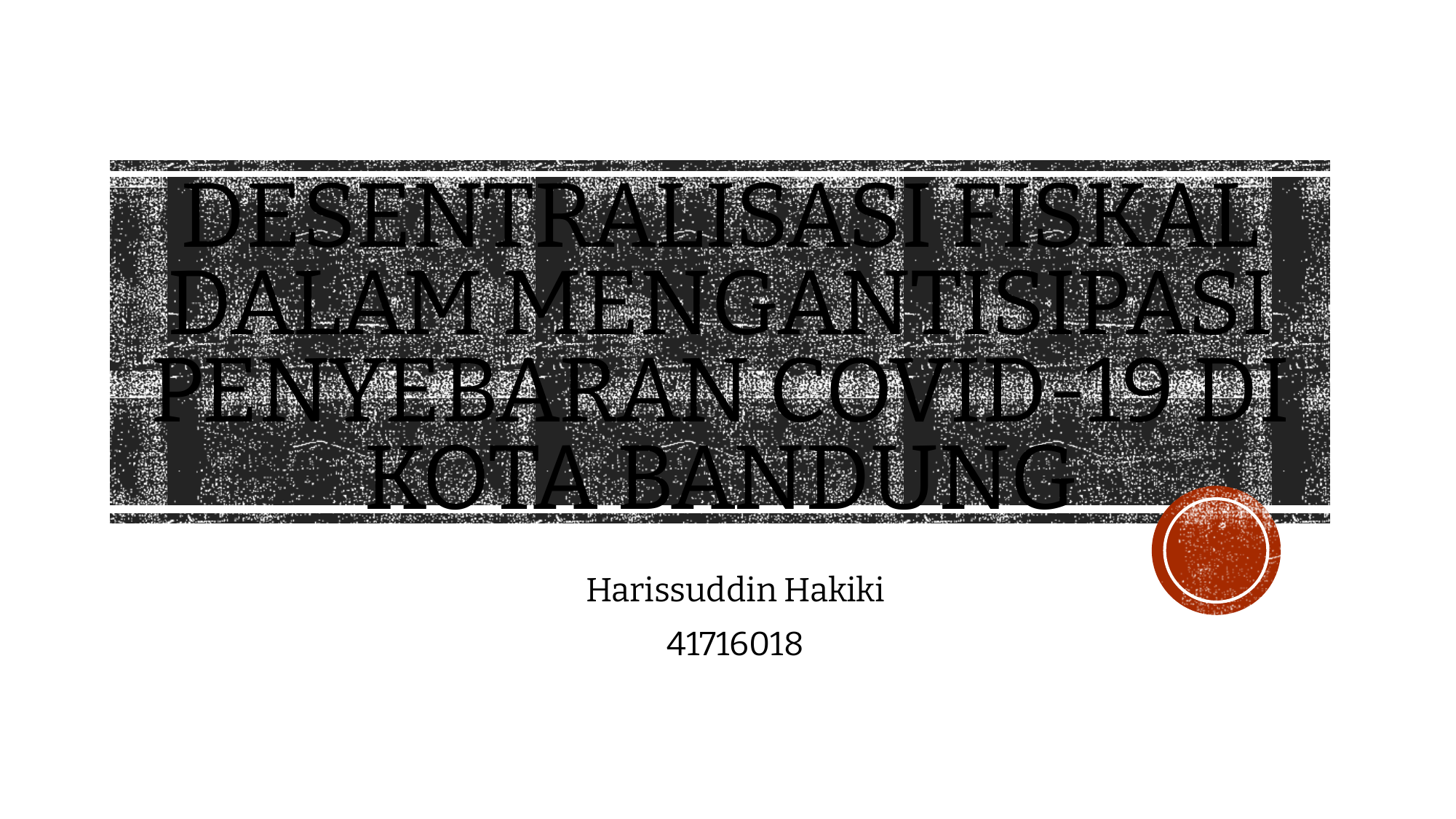

# DESENTRALISASI FISKAL DALAM MENGANTISIPASI PENYEBARAN COVID-19 DI KOTA BANDUNG
Harissuddin Hakiki
41716018